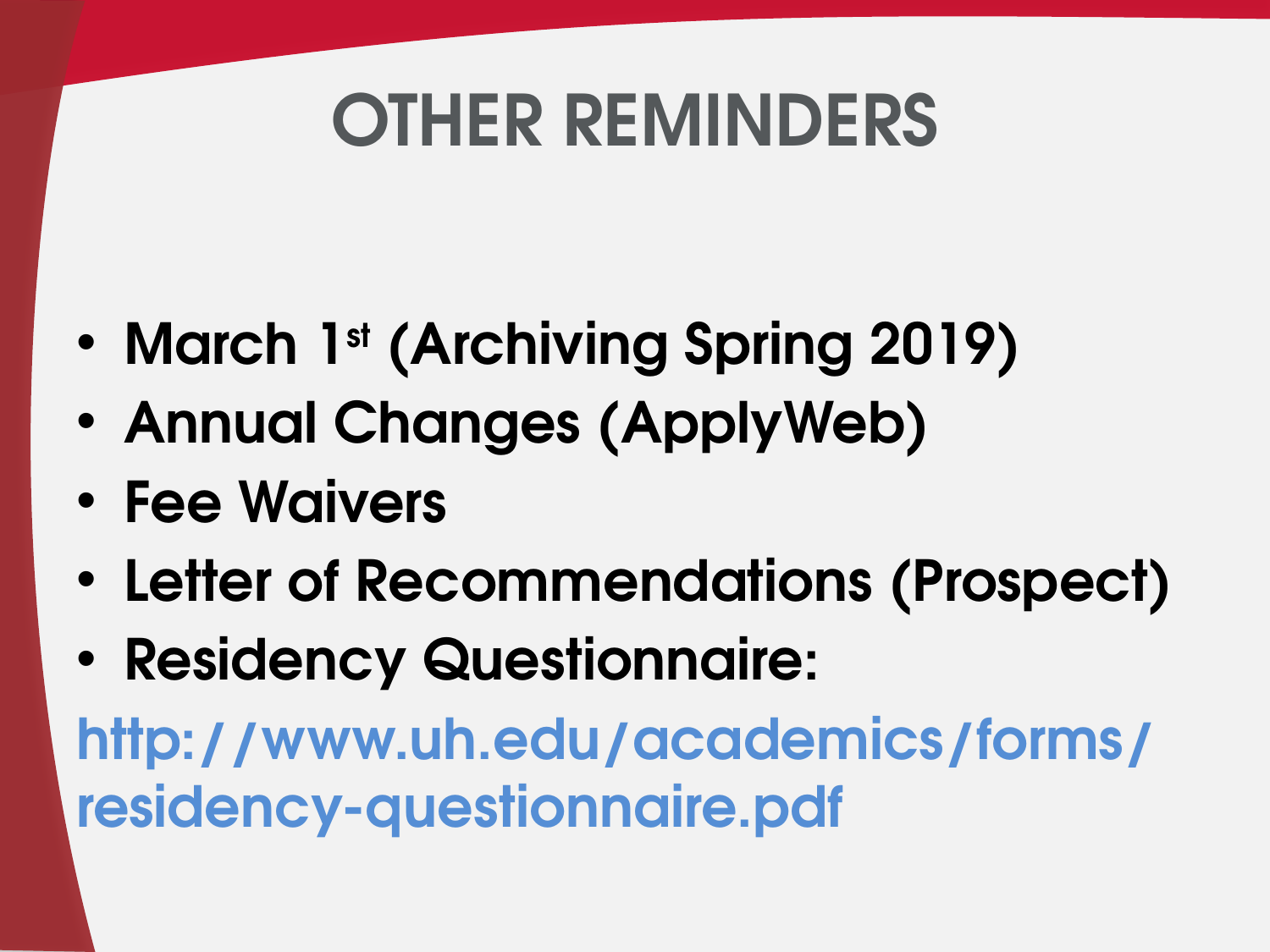

# Other Reminders

March 1st (Archiving Spring 2019)
Annual Changes (ApplyWeb)
Fee Waivers
Letter of Recommendations (Prospect)
Residency Questionnaire:
http://www.uh.edu/academics/forms/residency-questionnaire.pdf